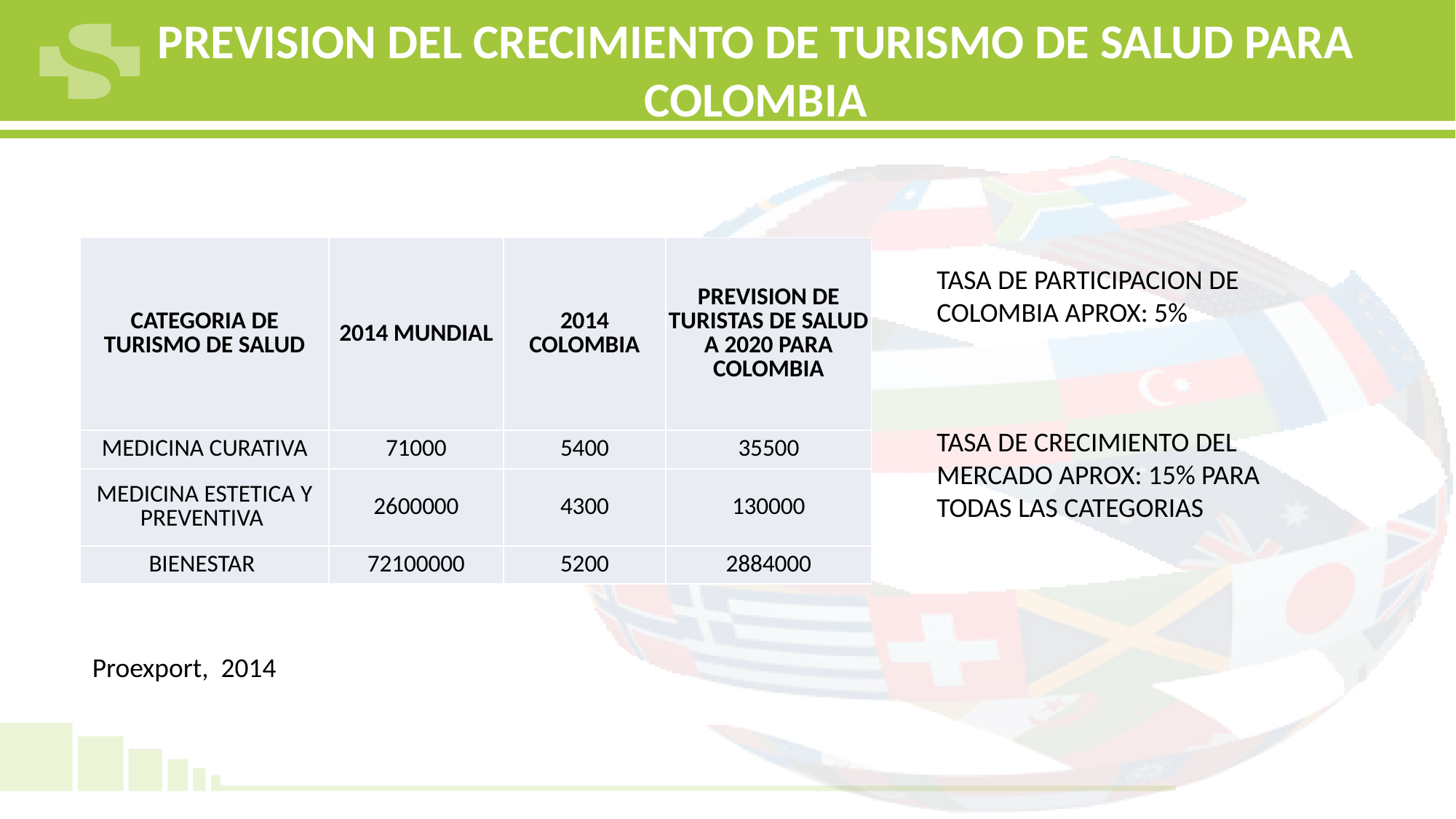

# PREVISION DEL CRECIMIENTO DE TURISMO DE SALUD PARA COLOMBIA
| CATEGORIA DE TURISMO DE SALUD | 2014 MUNDIAL | 2014 COLOMBIA | PREVISION DE TURISTAS DE SALUD A 2020 PARA COLOMBIA |
| --- | --- | --- | --- |
| MEDICINA CURATIVA | 71000 | 5400 | 35500 |
| MEDICINA ESTETICA Y PREVENTIVA | 2600000 | 4300 | 130000 |
| BIENESTAR | 72100000 | 5200 | 2884000 |
TASA DE PARTICIPACION DE COLOMBIA APROX: 5%
TASA DE CRECIMIENTO DEL MERCADO APROX: 15% PARA TODAS LAS CATEGORIAS
Proexport,  2014